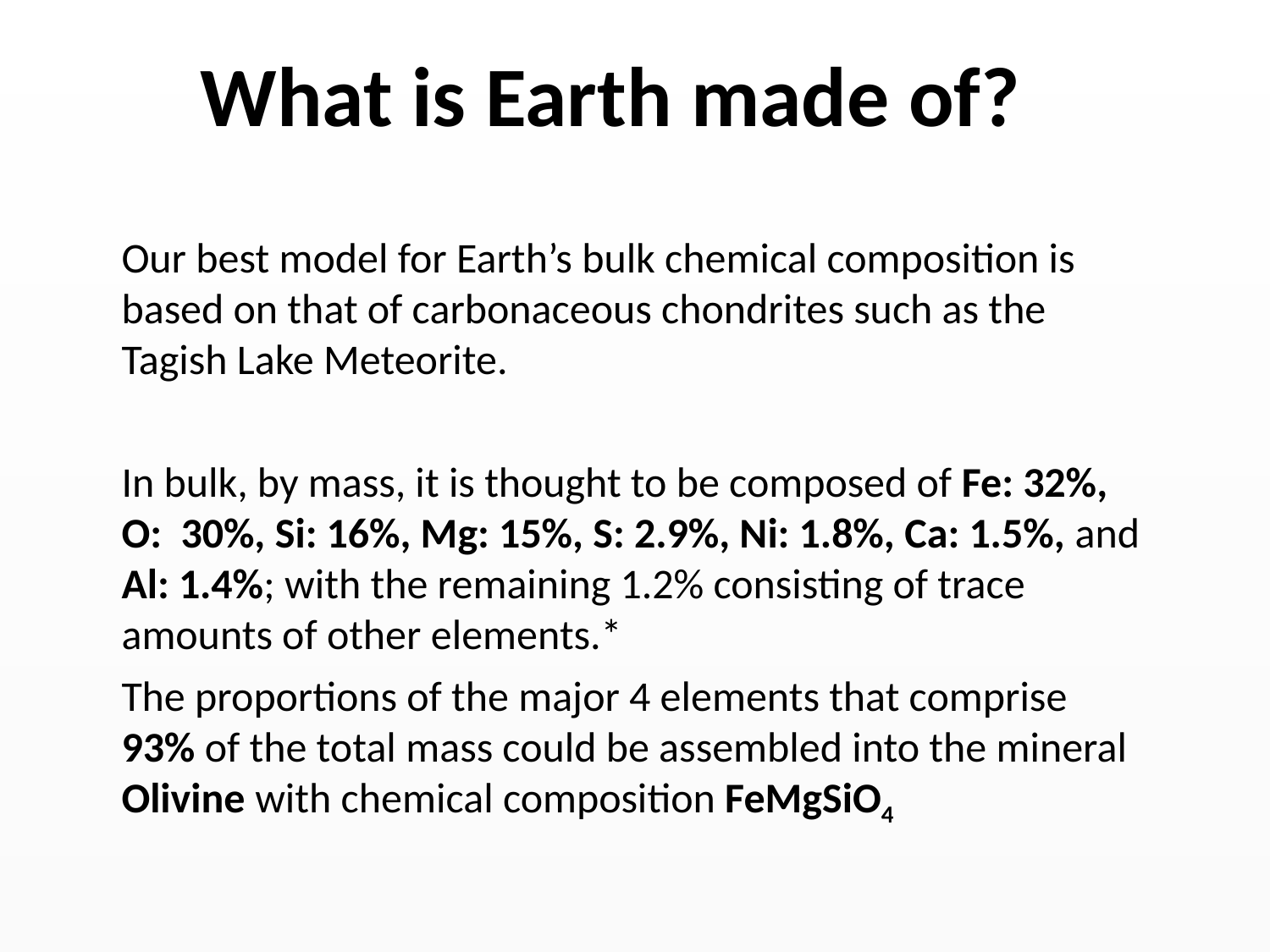

# What is Earth made of?
Our best model for Earth’s bulk chemical composition is based on that of carbonaceous chondrites such as the Tagish Lake Meteorite.

In bulk, by mass, it is thought to be composed of Fe: 32%, O:  30%, Si: 16%, Mg: 15%, S: 2.9%, Ni: 1.8%, Ca: 1.5%, and Al: 1.4%; with the remaining 1.2% consisting of trace amounts of other elements.*
The proportions of the major 4 elements that comprise 93% of the total mass could be assembled into the mineral Olivine with chemical composition FeMgSiO4